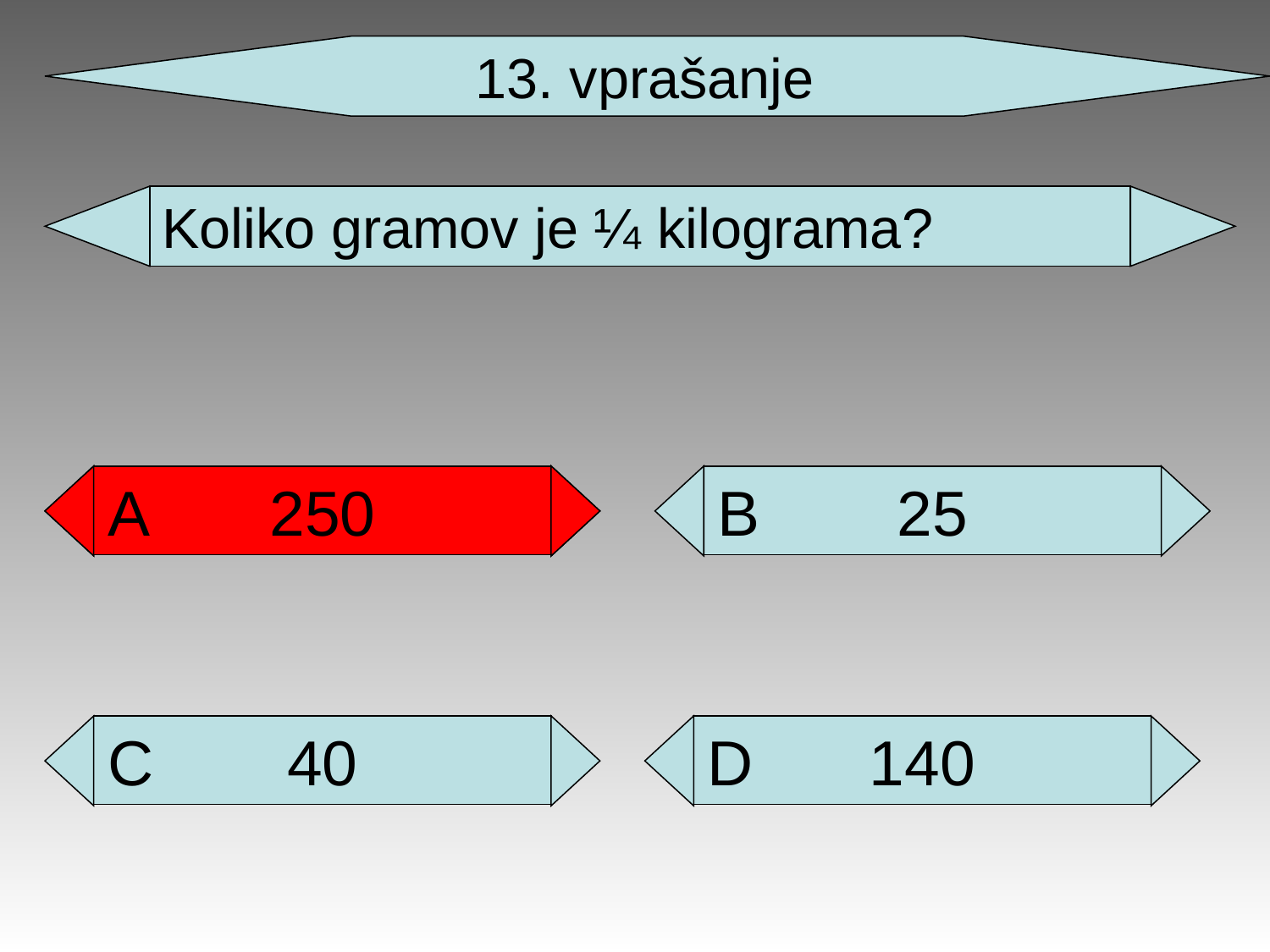

13. vprašanje

Koliko gramov je ¼ kilograma?

57

A

250

A

25

B

40

C

140

D